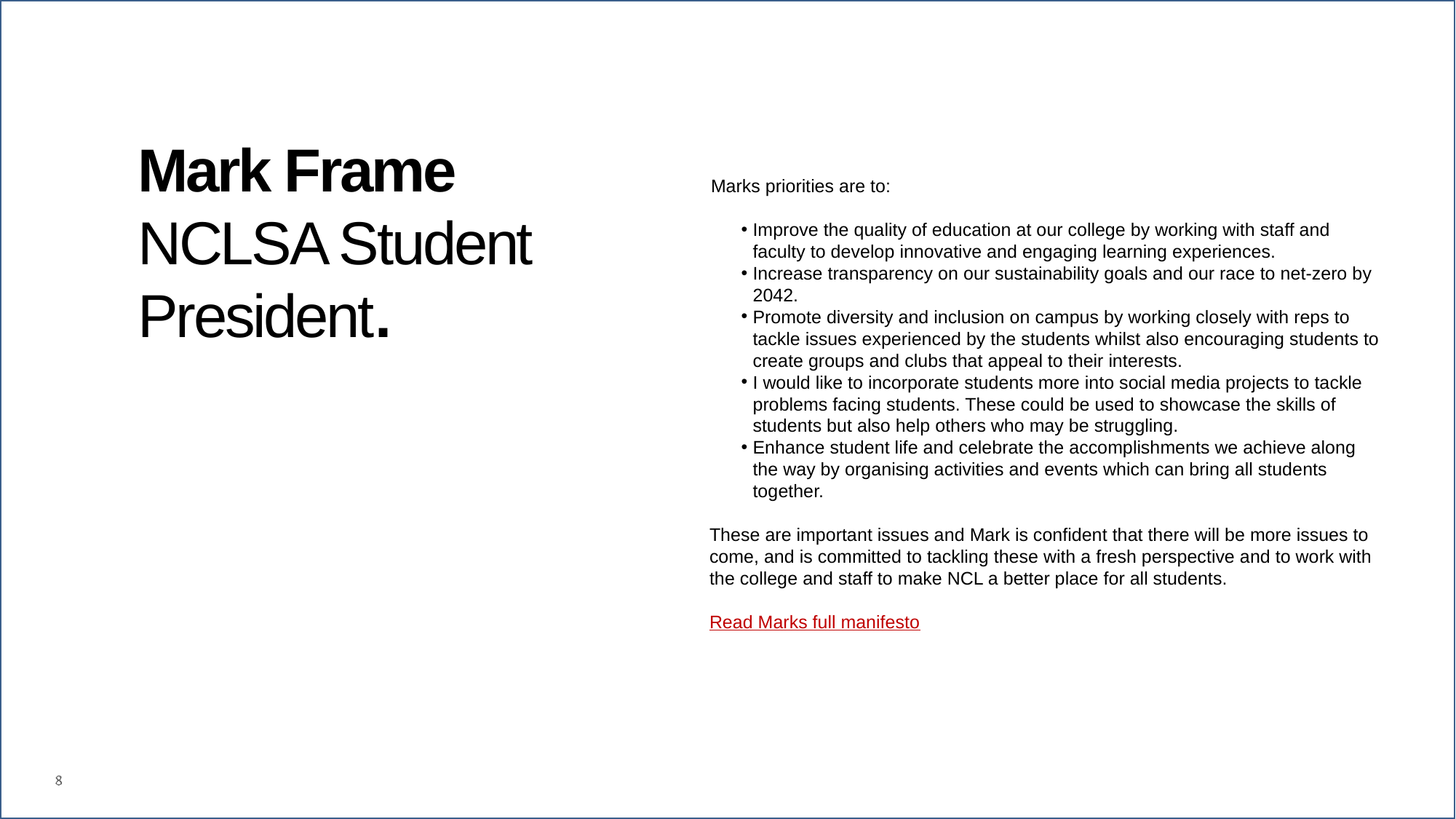

# Mark Frame NCLSA Student President.

Marks priorities are to:
Improve the quality of education at our college by working with staff and faculty to develop innovative and engaging learning experiences.
Increase transparency on our sustainability goals and our race to net-zero by 2042.
Promote diversity and inclusion on campus by working closely with reps to tackle issues experienced by the students whilst also encouraging students to create groups and clubs that appeal to their interests.
I would like to incorporate students more into social media projects to tackle problems facing students. These could be used to showcase the skills of students but also help others who may be struggling.
Enhance student life and celebrate the accomplishments we achieve along the way by organising activities and events which can bring all students together.

These are important issues and Mark is confident that there will be more issues to come, and is committed to tackling these with a fresh perspective and to work with the college and staff to make NCL a better place for all students.
Read Marks full manifesto